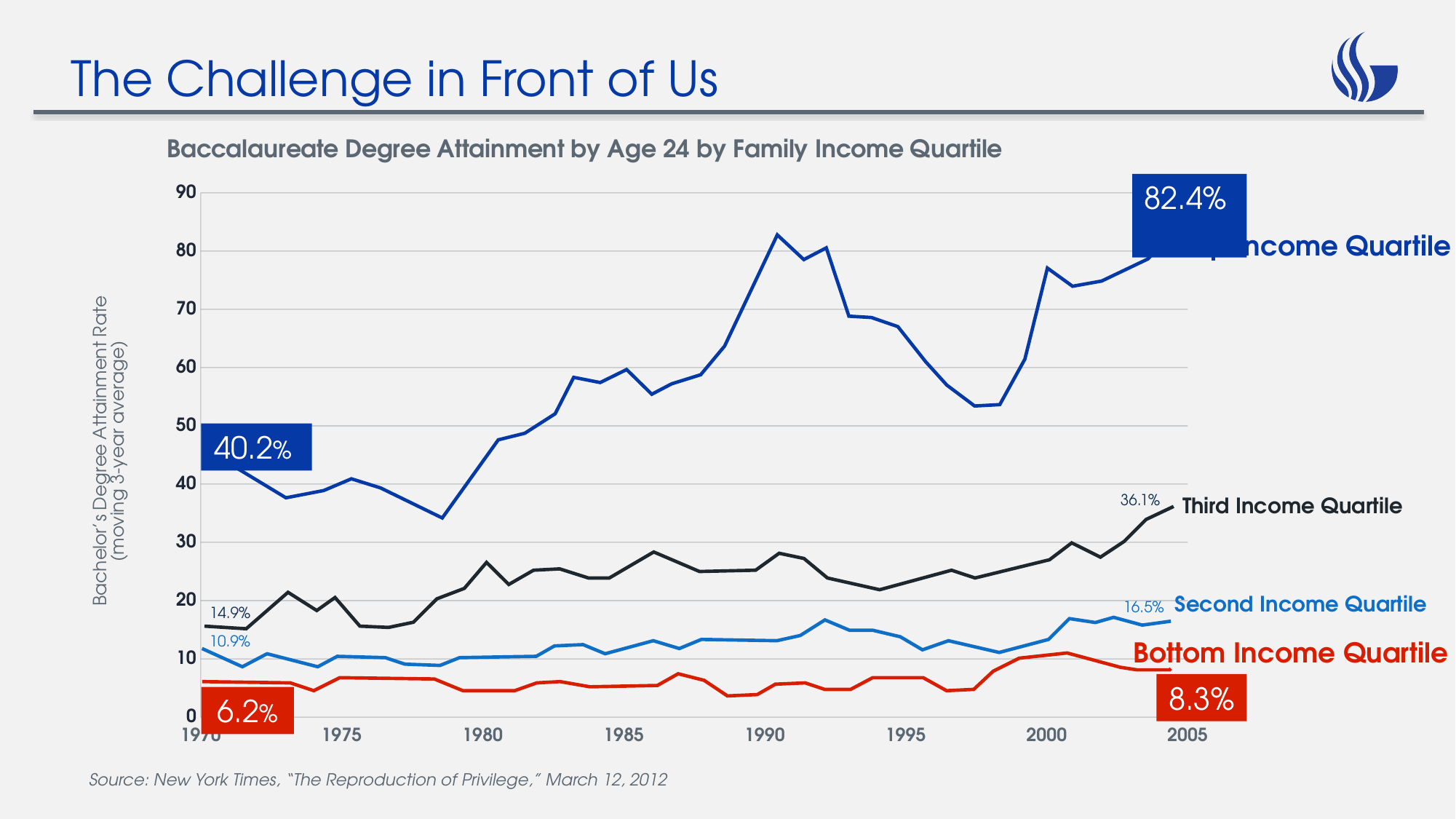

# The Challenge in Front of Us

### Chart: Baccalaureate Degree Attainment by Age 24 by Family Income Quartile

| Category | Series 1 | Series 2 | Series 3 | Series 4 |
|---|---|---|---|---|
82.4%

Top Income Quartile
40.2%
36.1%
Third Income Quartile

Second Income Quartile
16.5%
14.9%

10.9%
Bottom Income Quartile

8.3%
6.2%
Source: New York Times, “The Reproduction of Privilege,” March 12, 2012